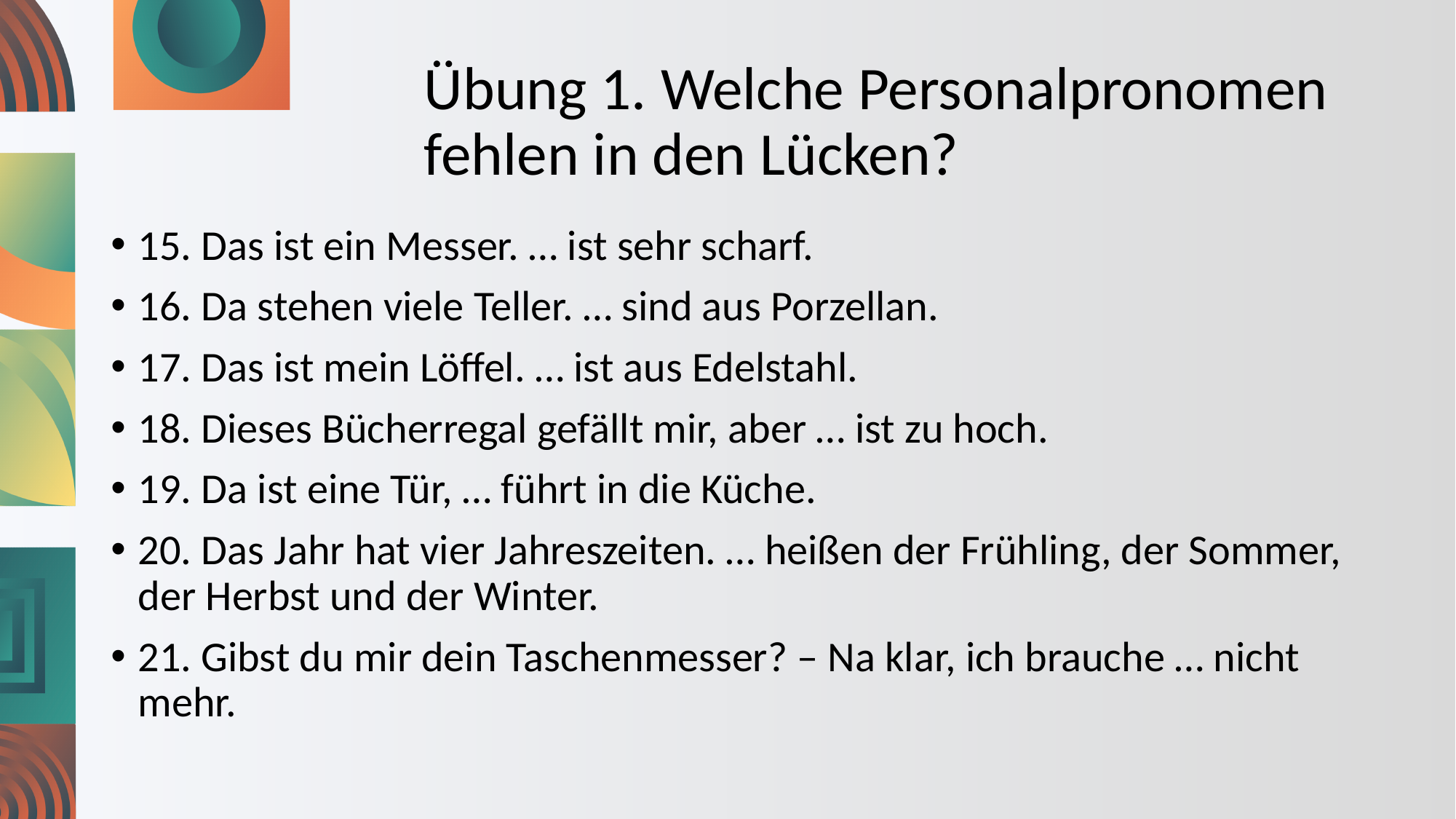

# Übung 1. Welche Personalpronomen fehlen in den Lücken?
15. Das ist ein Messer. … ist sehr scharf.
16. Da stehen viele Teller. … sind aus Porzellan.
17. Das ist mein Löffel. … ist aus Edelstahl.
18. Dieses Bücherregal gefällt mir, aber … ist zu hoch.
19. Da ist eine Tür, … führt in die Küche.
20. Das Jahr hat vier Jahreszeiten. … heißen der Frühling, der Sommer, der Herbst und der Winter.
21. Gibst du mir dein Taschenmesser? – Na klar, ich brauche … nicht mehr.